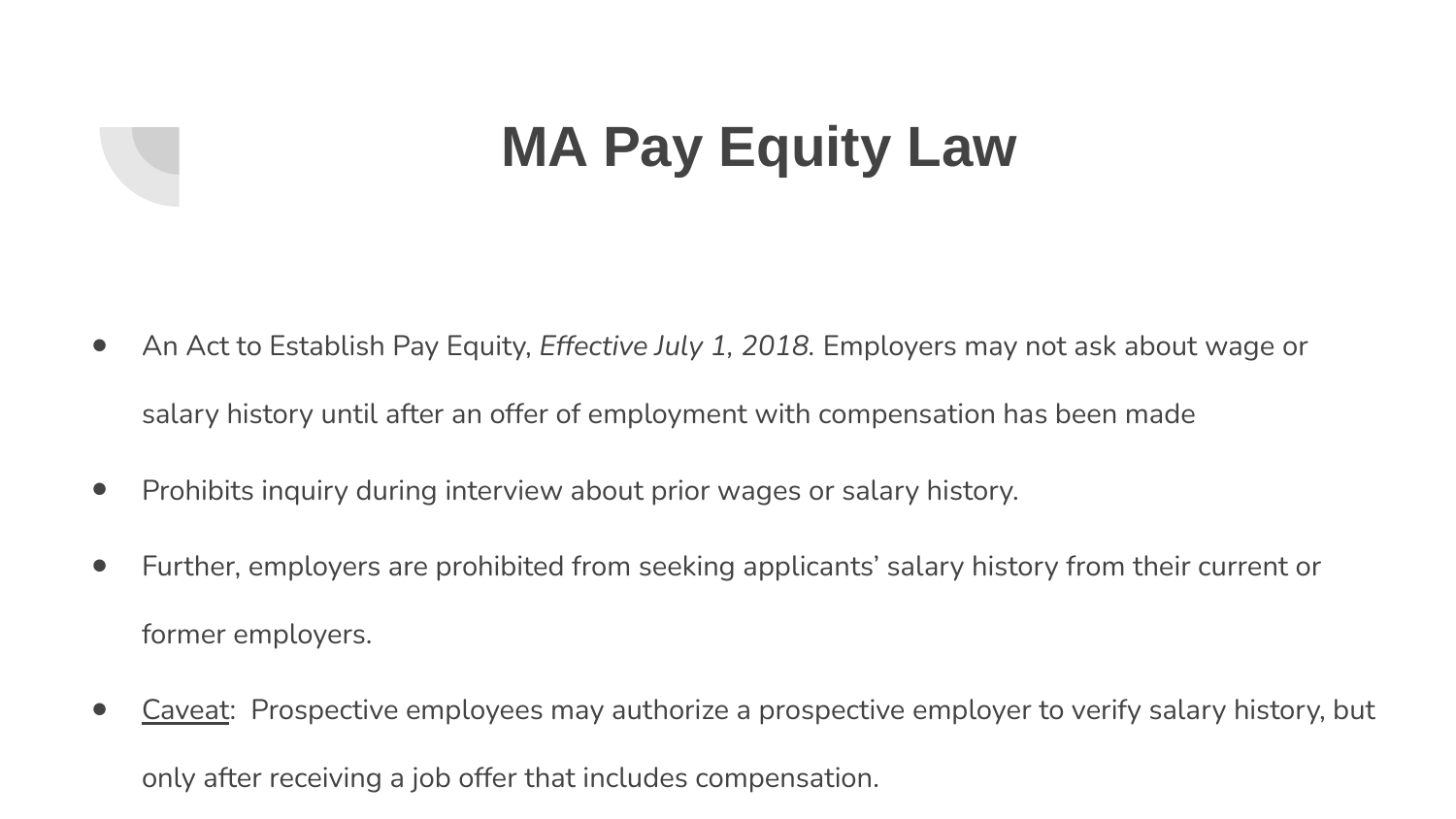

# MA Pay Equity Law
An Act to Establish Pay Equity, Effective July 1, 2018. Employers may not ask about wage or salary history until after an offer of employment with compensation has been made
Prohibits inquiry during interview about prior wages or salary history.
Further, employers are prohibited from seeking applicants’ salary history from their current or former employers.
Caveat:  Prospective employees may authorize a prospective employer to verify salary history, but only after receiving a job offer that includes compensation.